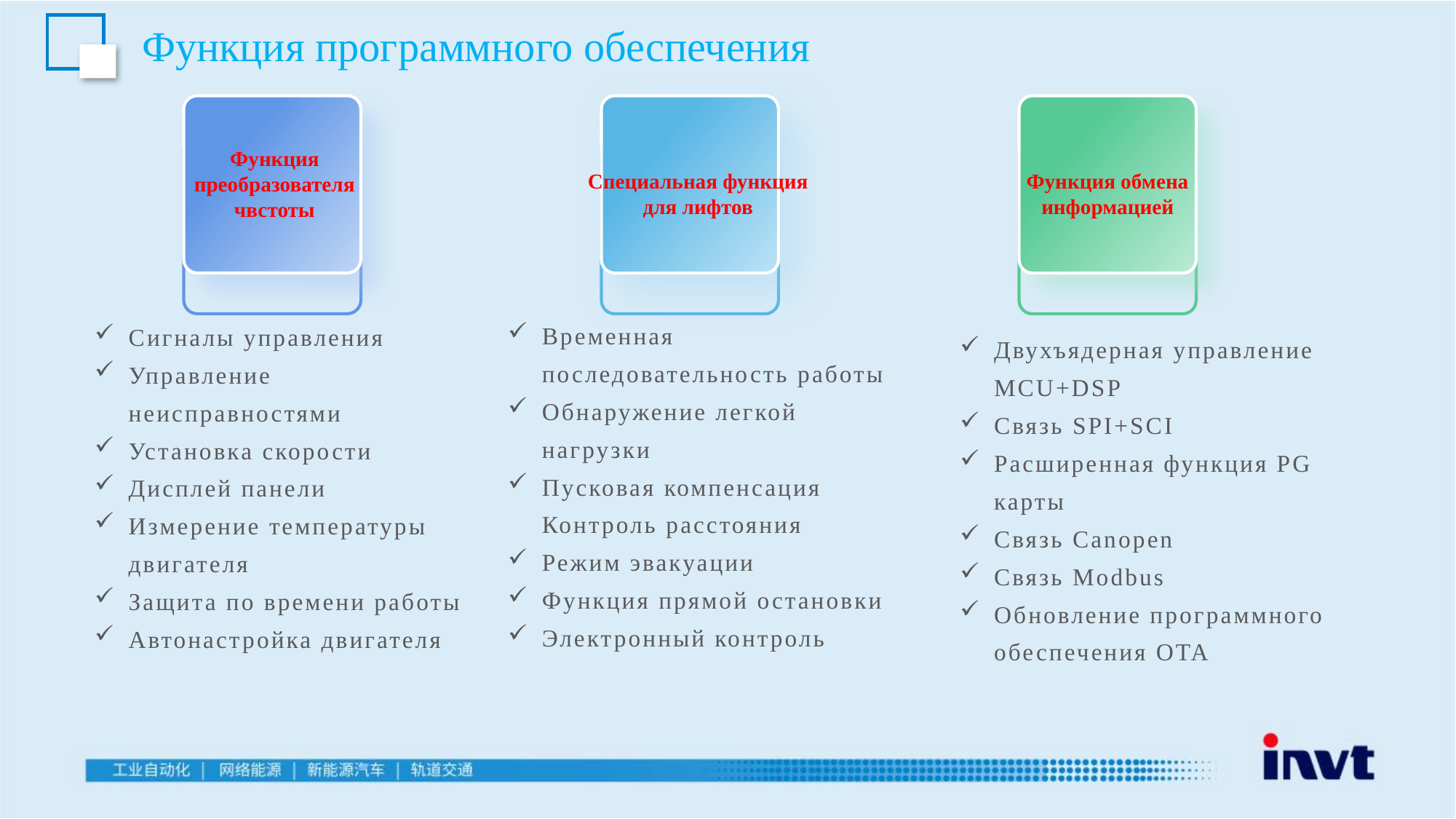

Функция программного обеспечения

Функция преобразователя чвстоты
Специальная функция для лифтов
Функция обмена информацией

Временная последовательность работы
Обнаружение легкой нагрузки
Пусковая компенсация Контроль расстояния
Режим эвакуации
Функция прямой остановки
Электронный контроль
Сигналы управления
Управление неисправностями
Установка скорости
Дисплей панели
Измерение температуры двигателя
Защита по времени работы
Автонастройка двигателя
Двухъядерная управление MCU+DSP
Связь SPI+SCI
Расширенная функция PG карты
Связь Canopen
Связь Modbus
Обновление программного обеспечения OTA